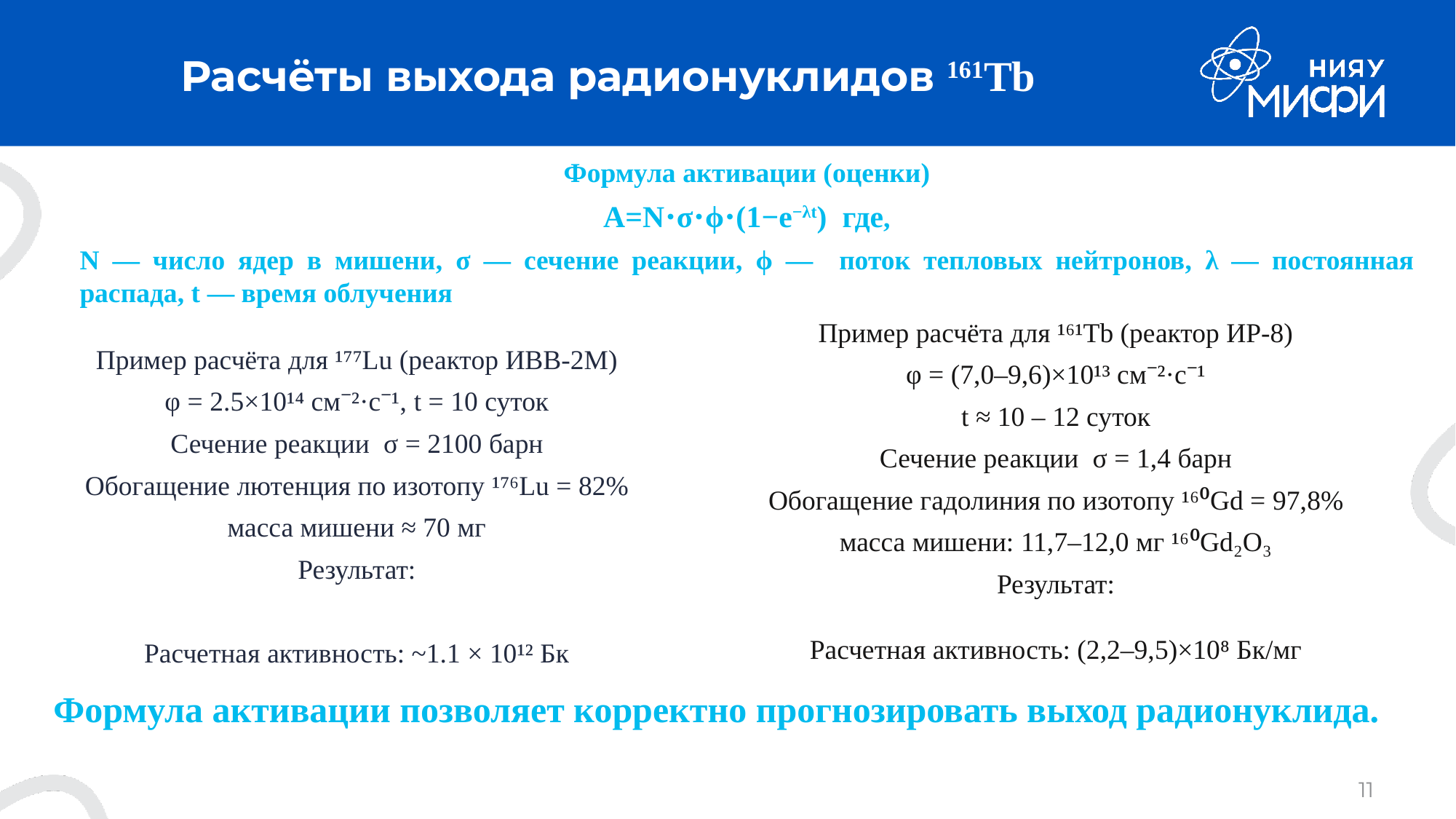

# Расчёты выхода радионуклидов 161Tb
Формула активации (оценки)
A=N⋅σ⋅ϕ⋅(1−e−λt)  где,
N — число ядер в мишени, σ — сечение реакции, ϕ —  поток тепловых нейтронов, λ — постоянная распада, t — время облучения
Пример расчёта для ¹⁶¹Tb (реактор ИР‑8)
φ = (7,0–9,6)×10¹³ см⁻²·с⁻¹
t ≈ 10 – 12 суток
Сечение реакции  σ = 1,4 барн
Обогащение гадолиния по изотопу ¹⁶⁰Gd = 97,8%
масса мишени: 11,7–12,0 мг ¹⁶⁰Gd₂O₃
Результат:

Расчетная активность: (2,2–9,5)×10⁸ Бк/мг
Пример расчёта для ¹⁷⁷Lu (реактор ИВВ‑2М)
φ = 2.5×10¹⁴ см⁻²·с⁻¹, t = 10 суток
Сечение реакции  σ = 2100 барн
Обогащение лютенция по изотопу ¹⁷⁶Lu = 82%
масса мишени ≈ 70 мг
Результат:

Расчетная активность: ~1.1 × 10¹² Бк
Формула активации позволяет корректно прогнозировать выход радионуклида.